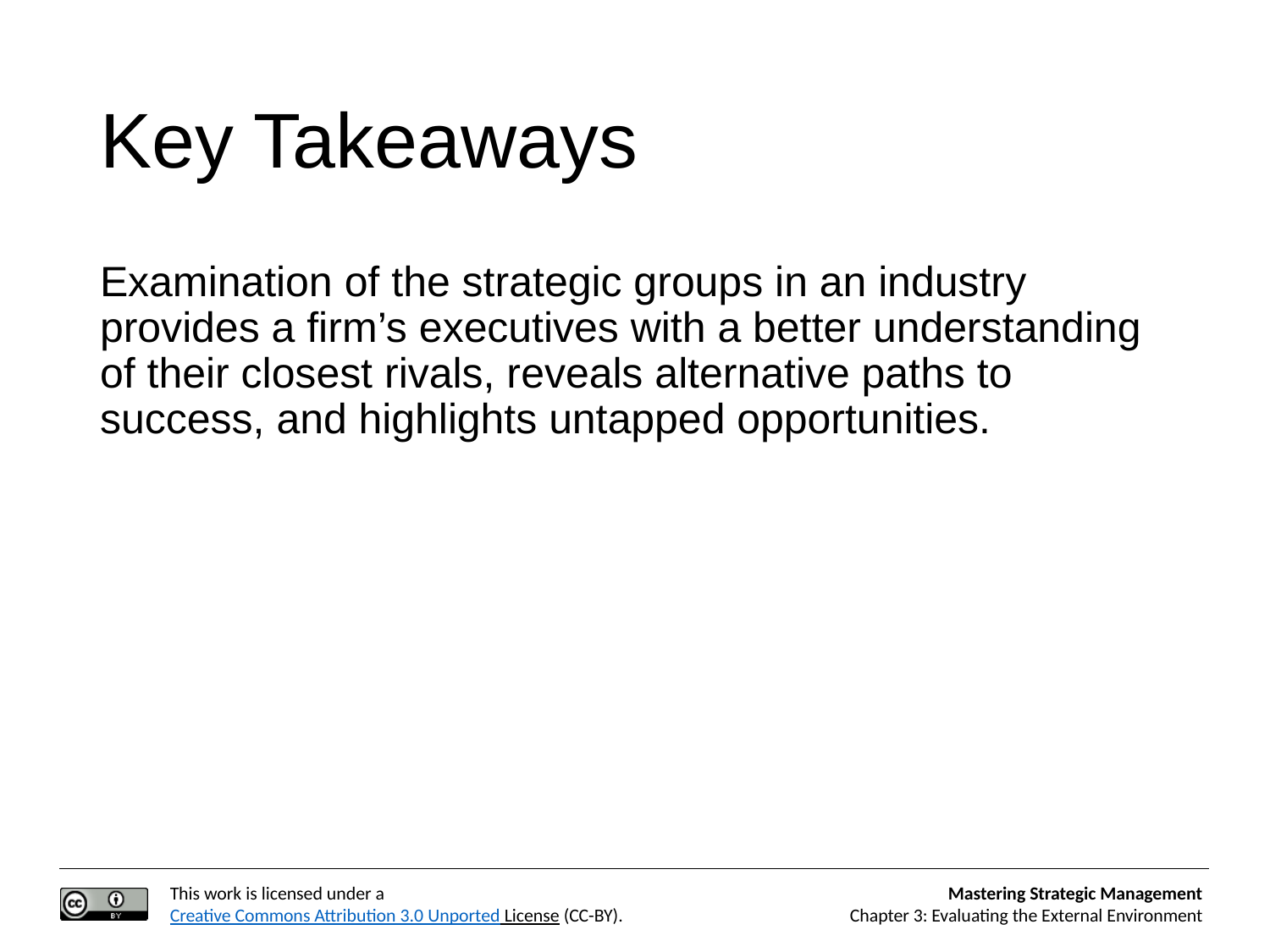

# Key Takeaways
Examination of the strategic groups in an industry provides a firm’s executives with a better understanding of their closest rivals, reveals alternative paths to success, and highlights untapped opportunities.